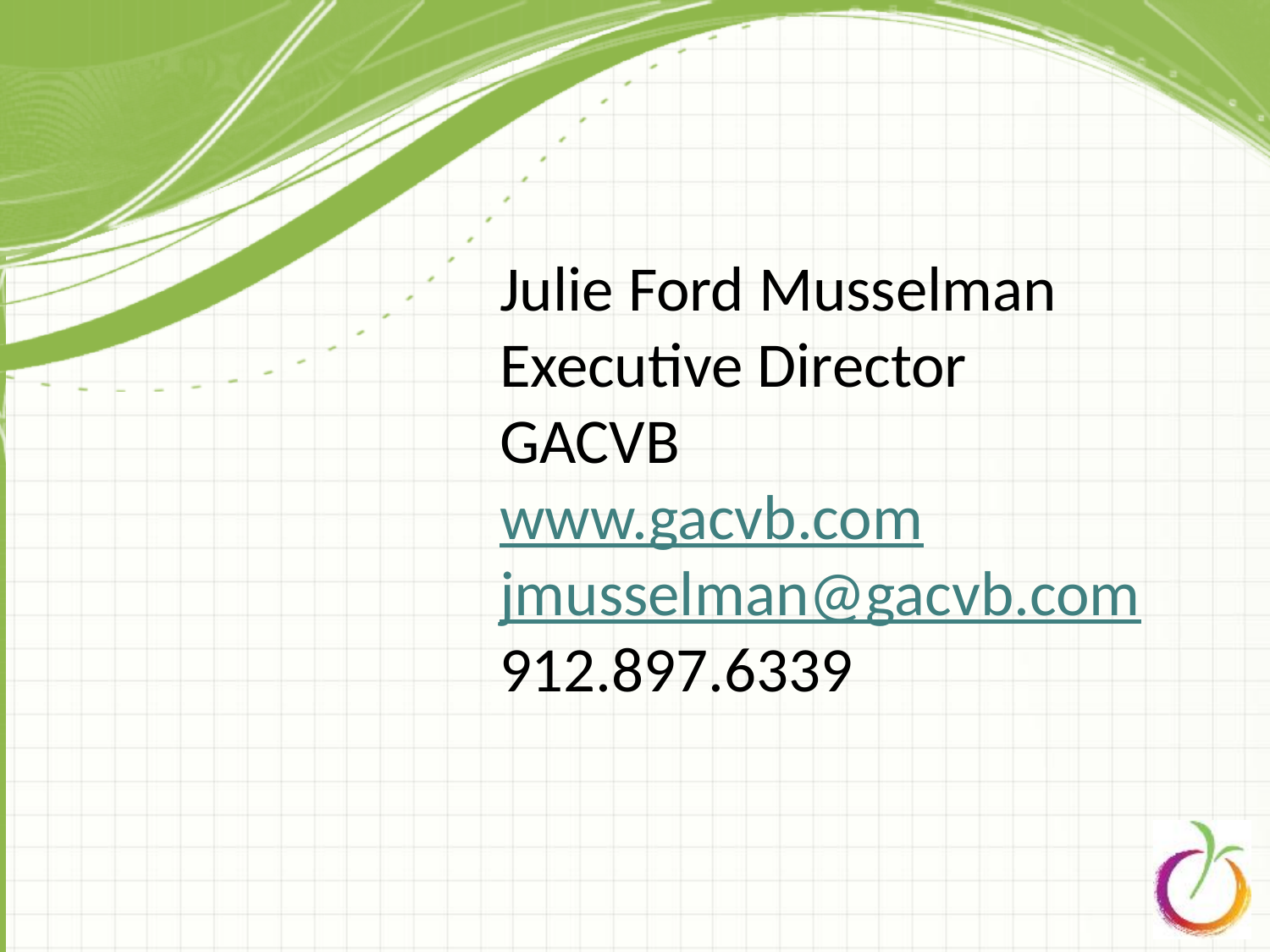

Julie Ford Musselman
Executive Director
GACVB
www.gacvb.com
jmusselman@gacvb.com
912.897.6339